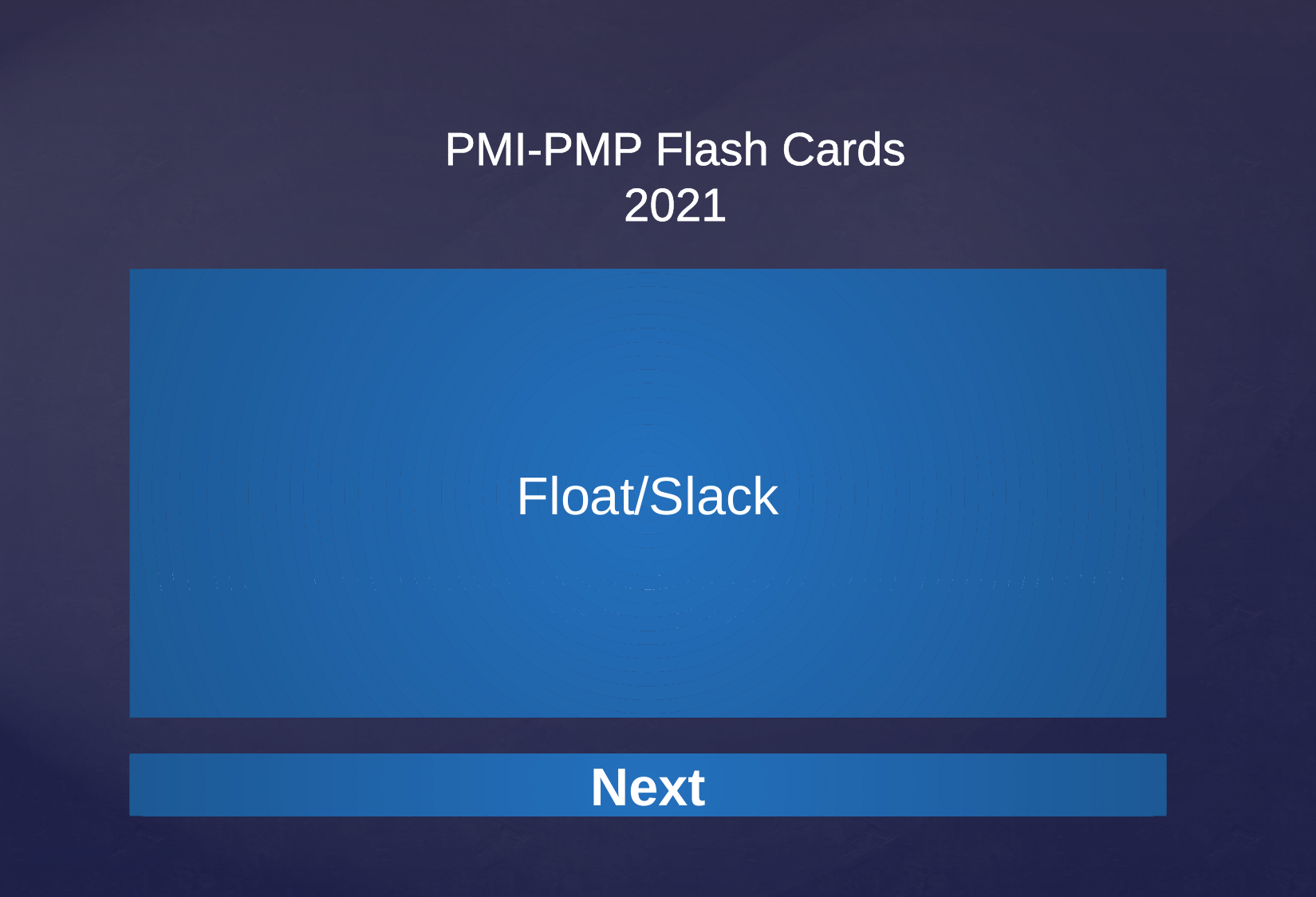

Float/Slack
The amount of time a schedule activity could be delayed without impacting the finish date of the project
Next
Next
Next